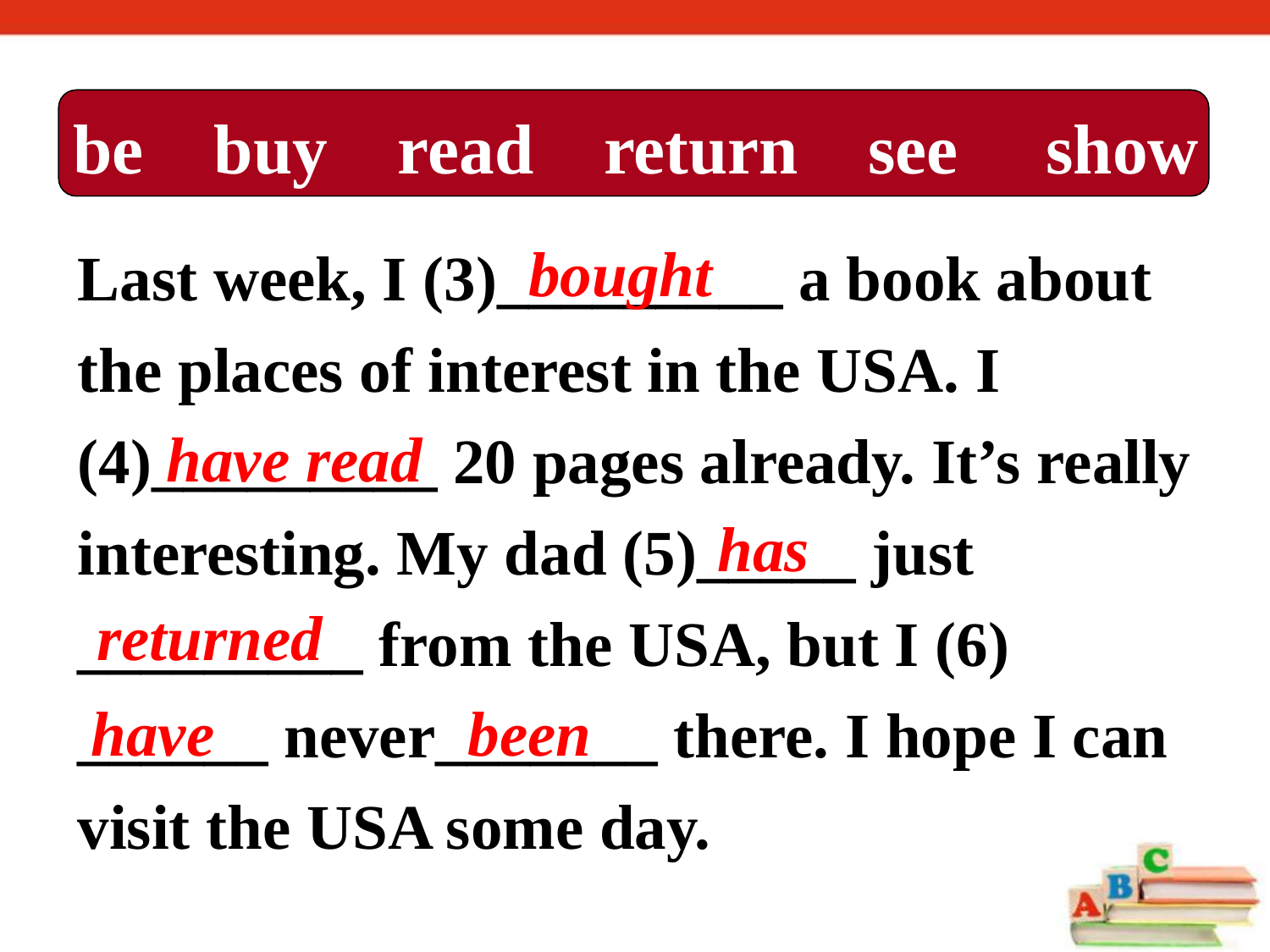

be    buy    read    return    see     show
Last week, I (3)_________ a book about the places of interest in the USA. I (4)_________ 20 pages already. It’s really interesting. My dad (5)_____ just _________ from the USA, but I (6) ______ never_______ there. I hope I can visit the USA some day.
bought
have read
has
returned
have                been